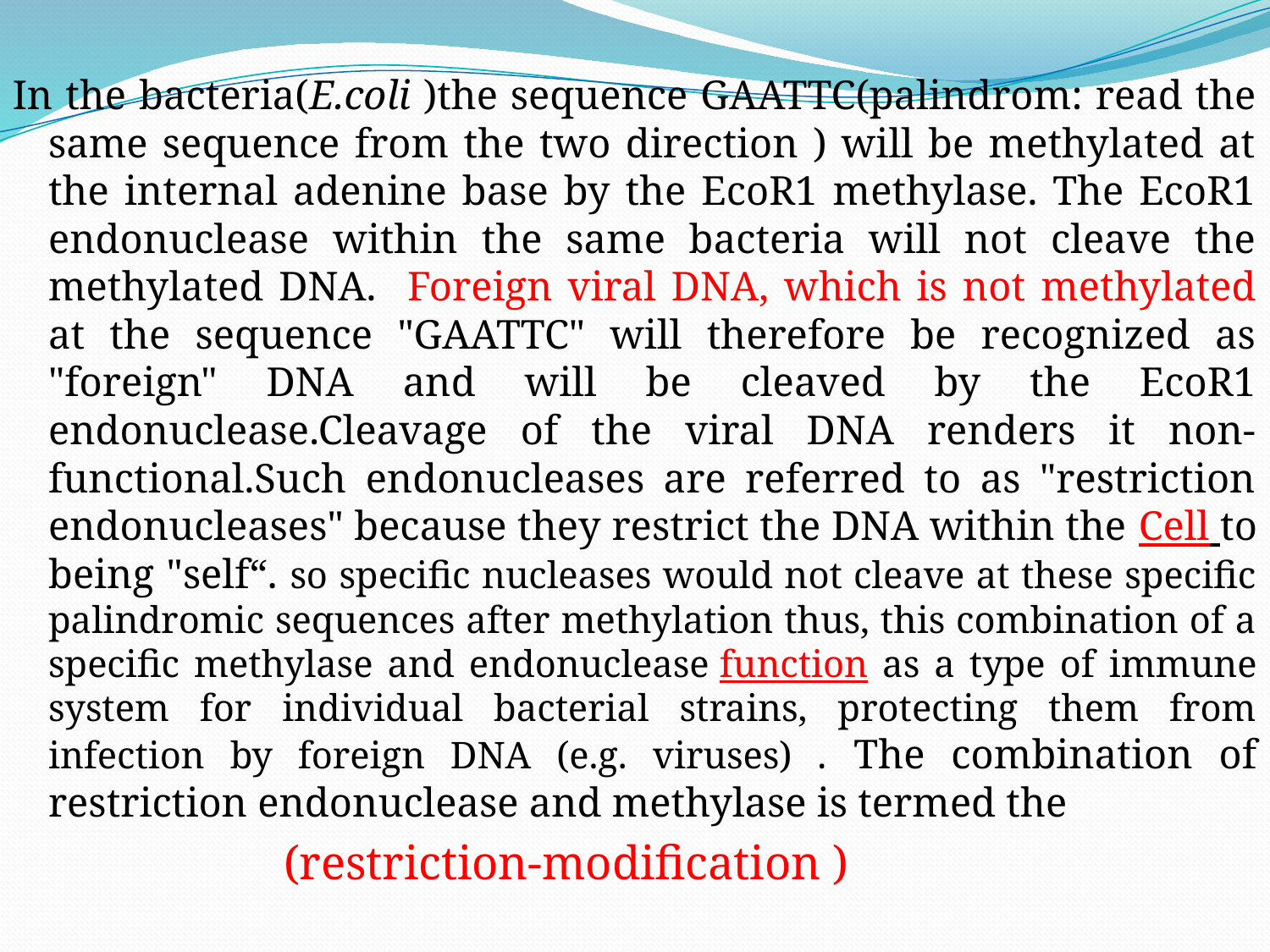

#
In the bacteria(E.coli )the sequence GAATTC(palindrom: read the same sequence from the two direction ) will be methylated at the internal adenine base by the EcoR1 methylase. The EcoR1 endonuclease within the same bacteria will not cleave the methylated DNA.  Foreign viral DNA, which is not methylated at the sequence "GAATTC" will therefore be recognized as "foreign" DNA and will be cleaved by the EcoR1 endonuclease.Cleavage of the viral DNA renders it non-functional.Such endonucleases are referred to as "restriction endonucleases" because they restrict the DNA within the Cell to being "self“. so specific nucleases would not cleave at these specific palindromic sequences after methylation thus, this combination of a specific methylase and endonuclease function as a type of immune system for individual bacterial strains, protecting them from infection by foreign DNA (e.g. viruses) . The combination of restriction endonuclease and methylase is termed the
                          (restriction-modification )